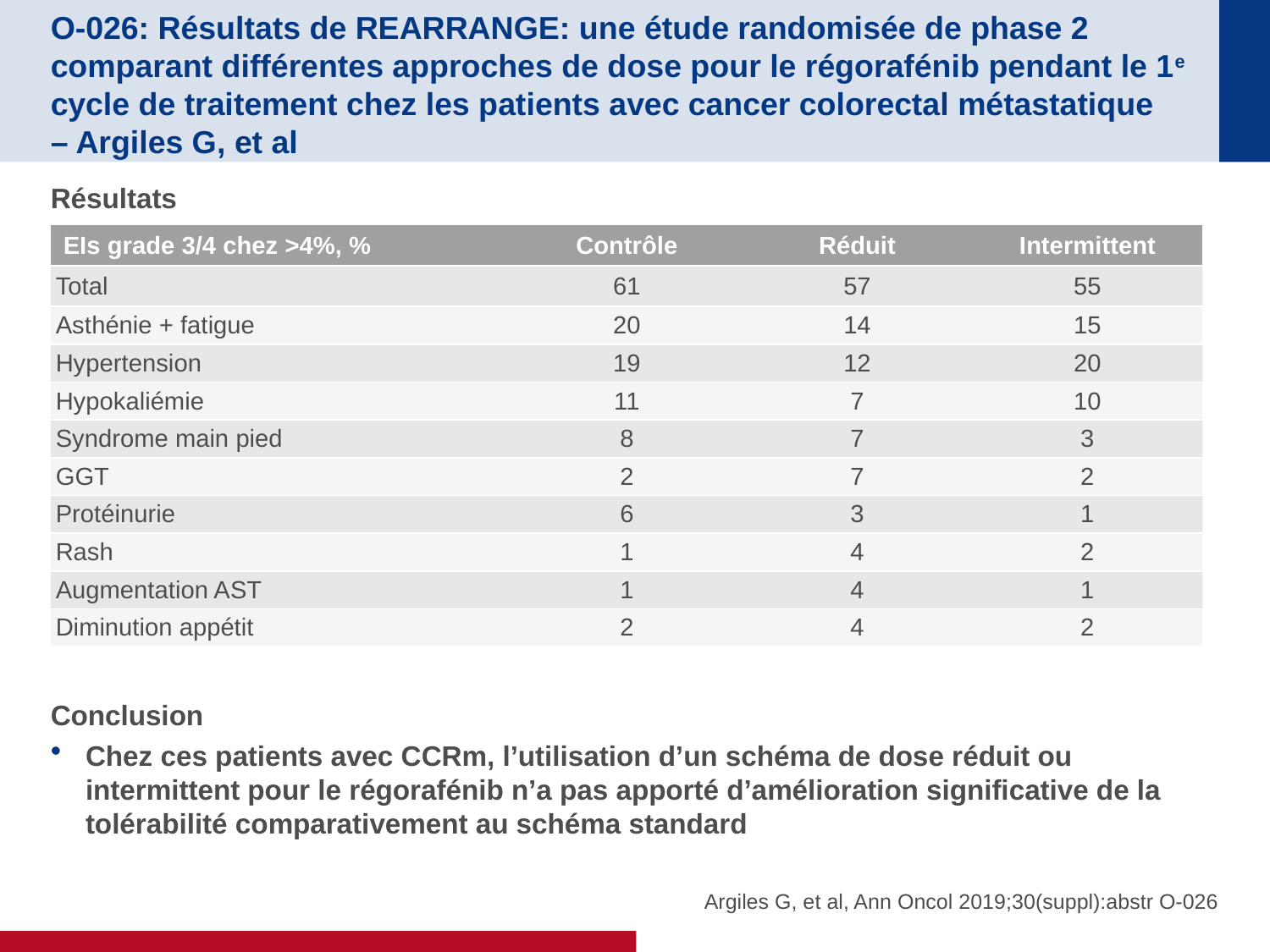

# O-026: Résultats de REARRANGE: une étude randomisée de phase 2 comparant différentes approches de dose pour le régorafénib pendant le 1e cycle de traitement chez les patients avec cancer colorectal métastatique – Argiles G, et al
Résultats
Conclusion
Chez ces patients avec CCRm, l’utilisation d’un schéma de dose réduit ou intermittent pour le régorafénib n’a pas apporté d’amélioration significative de la tolérabilité comparativement au schéma standard
| EIs grade 3/4 chez >4%, % | Contrôle | Réduit | Intermittent |
| --- | --- | --- | --- |
| Total | 61 | 57 | 55 |
| Asthénie + fatigue | 20 | 14 | 15 |
| Hypertension | 19 | 12 | 20 |
| Hypokaliémie | 11 | 7 | 10 |
| Syndrome main pied | 8 | 7 | 3 |
| GGT | 2 | 7 | 2 |
| Protéinurie | 6 | 3 | 1 |
| Rash | 1 | 4 | 2 |
| Augmentation AST | 1 | 4 | 1 |
| Diminution appétit | 2 | 4 | 2 |
Argiles G, et al, Ann Oncol 2019;30(suppl):abstr O-026